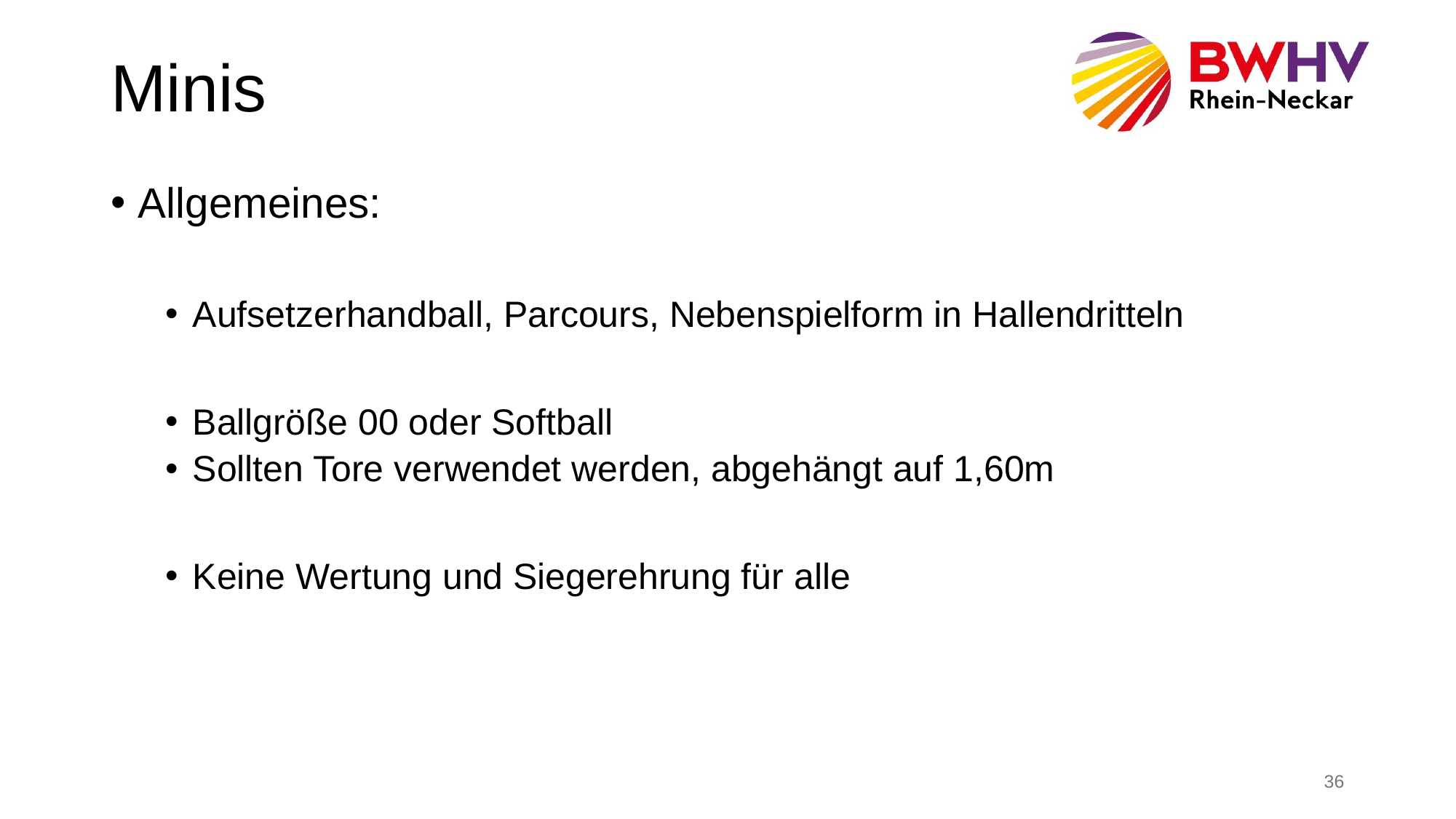

# Minis
Allgemeines:

Aufsetzerhandball, Parcours, Nebenspielform in Hallendritteln

Ballgröße 00 oder Softball
Sollten Tore verwendet werden, abgehängt auf 1,60m

Keine Wertung und Siegerehrung für alle

36